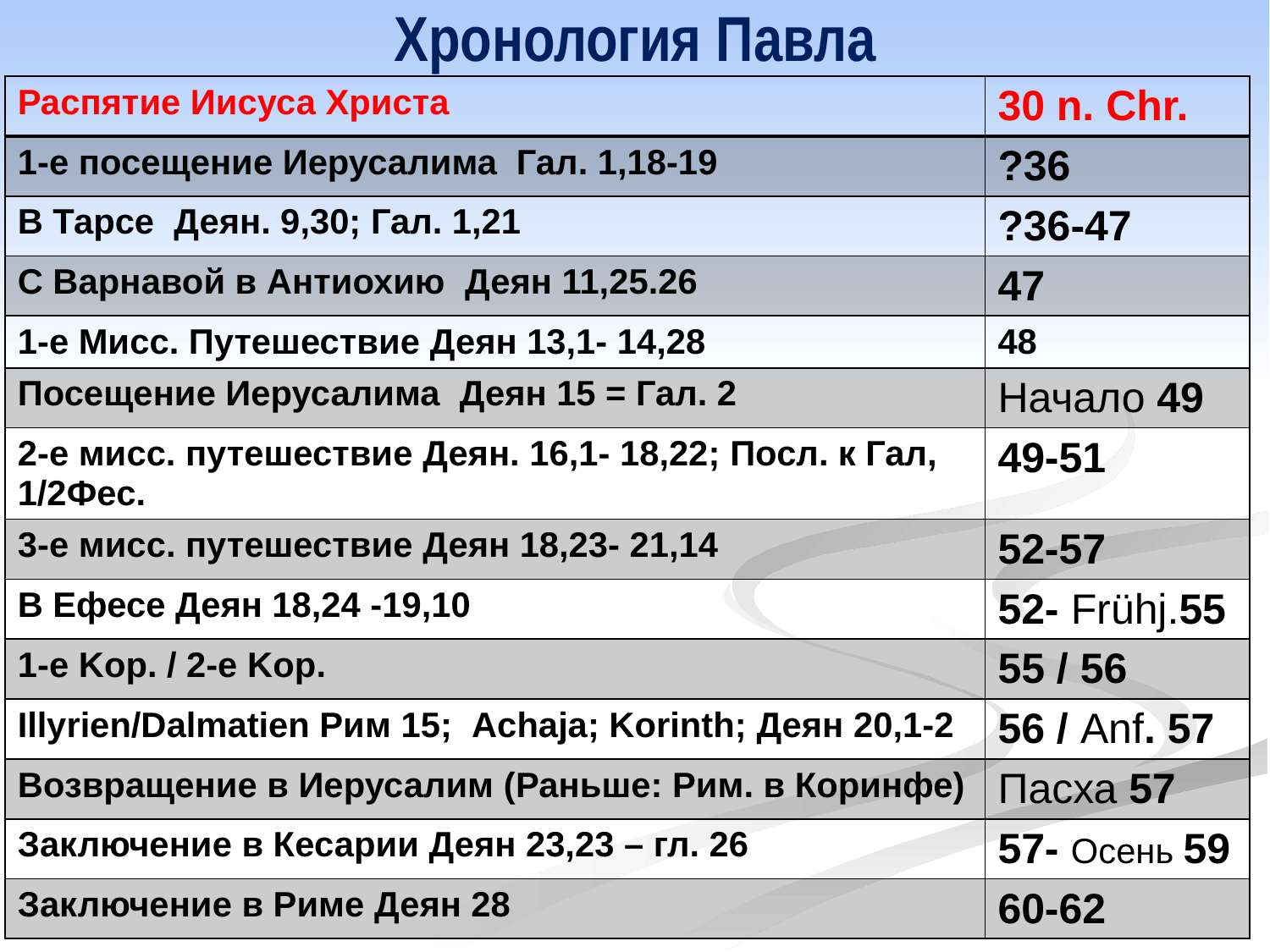

# Хронология Павла
| Распятие Иисуса Христа | 30 n. Chr. |
| --- | --- |
| 1-е посещение Иерусалима Гал. 1,18-19 | ?36 |
| В Тарсе Деян. 9,30; Гал. 1,21 | ?36-47 |
| С Варнавой в Антиохию Деян 11,25.26 | 47 |
| 1-е Мисс. Путешествие Деян 13,1- 14,28 | 48 |
| Посещение Иерусалима Деян 15 = Гал. 2 | Начало 49 |
| 2-е мисс. путешествие Деян. 16,1- 18,22; Посл. к Гал, 1/2Фес. | 49-51 |
| 3-е мисс. путешествие Деян 18,23- 21,14 | 52-57 |
| В Ефесе Деян 18,24 -19,10 | 52- Frühj.55 |
| 1-е Koр. / 2-е Koр. | 55 / 56 |
| Illyrien/Dalmatien Рим 15; Achaja; Korinth; Деян 20,1-2 | 56 / Anf. 57 |
| Возвращение в Иерусалим (Раньше: Рим. в Коринфе) | Пасха 57 |
| Заключение в Кесарии Деян 23,23 – гл. 26 | 57- Осень 59 |
| Заключение в Риме Деян 28 | 60-62 |